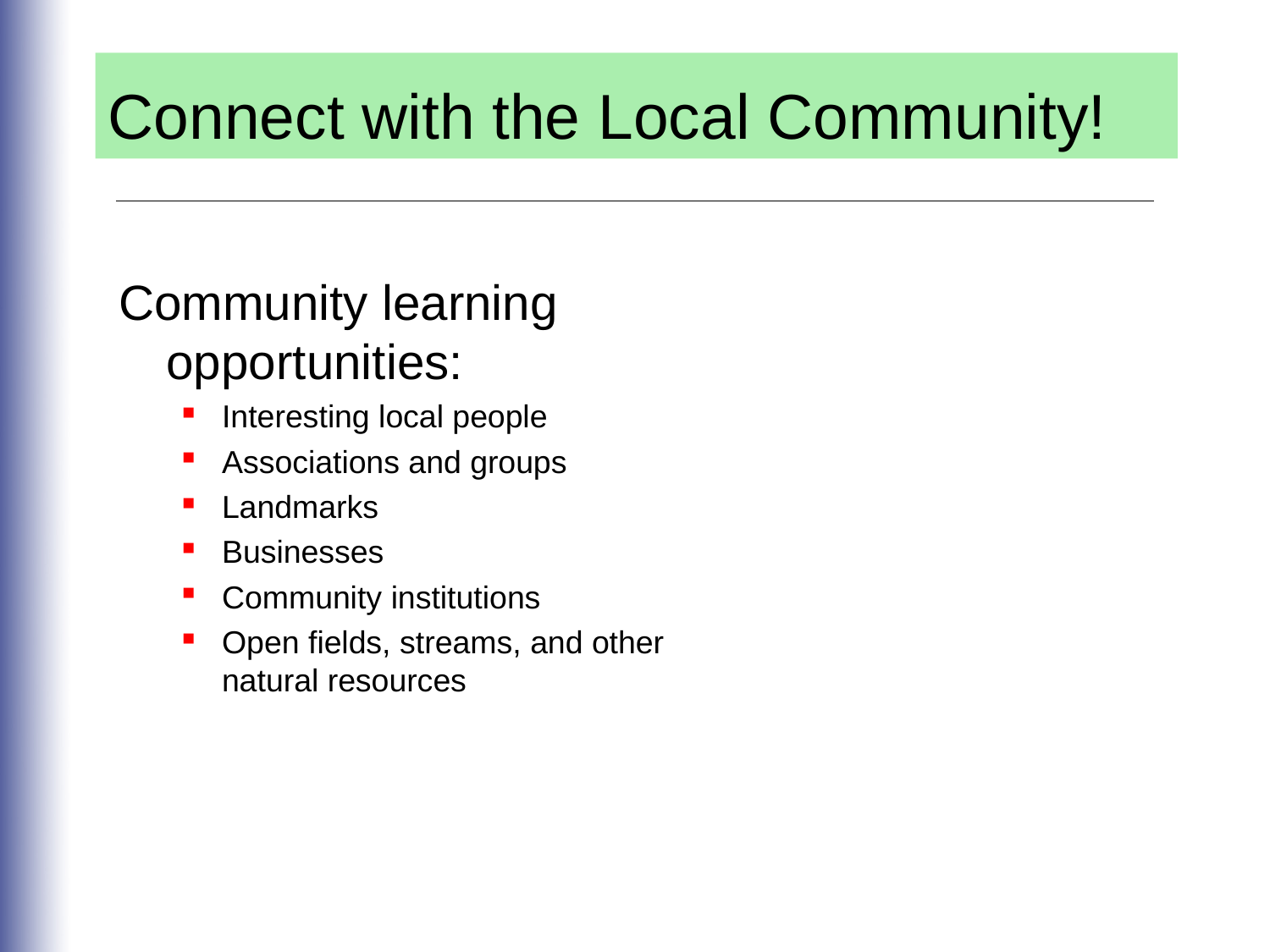

Connect with the Local Community!

Community learning opportunities:
Interesting local people
Associations and groups
Landmarks
Businesses
Community institutions
Open fields, streams, and other natural resources
27